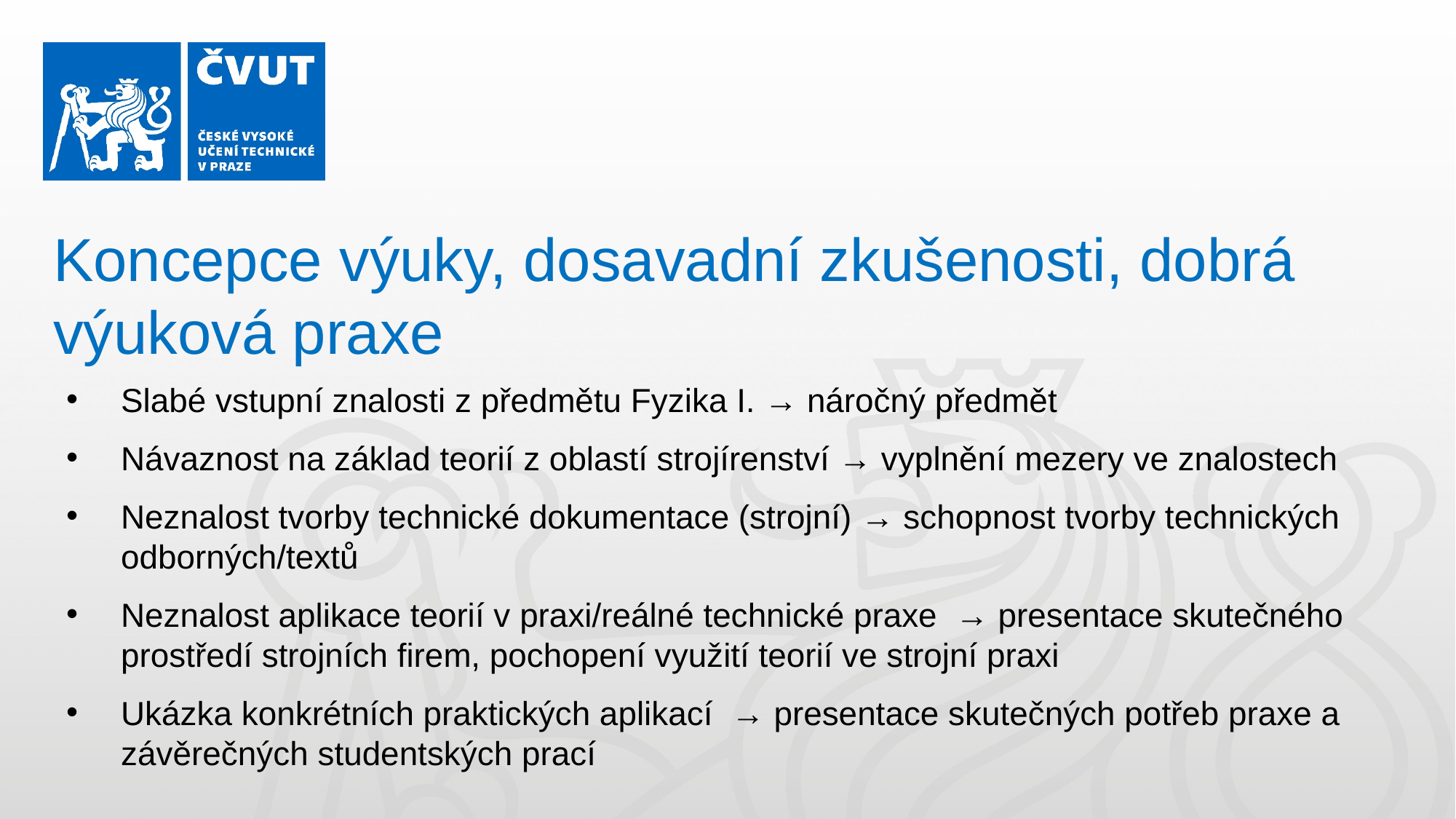

Koncepce výuky, dosavadní zkušenosti, dobrá výuková praxe
Slabé vstupní znalosti z předmětu Fyzika I. → náročný předmět
Návaznost na základ teorií z oblastí strojírenství → vyplnění mezery ve znalostech
Neznalost tvorby technické dokumentace (strojní) → schopnost tvorby technických odborných/textů
Neznalost aplikace teorií v praxi/reálné technické praxe  → presentace skutečného prostředí strojních firem, pochopení využití teorií ve strojní praxi
Ukázka konkrétních praktických aplikací  → presentace skutečných potřeb praxe a závěrečných studentských prací